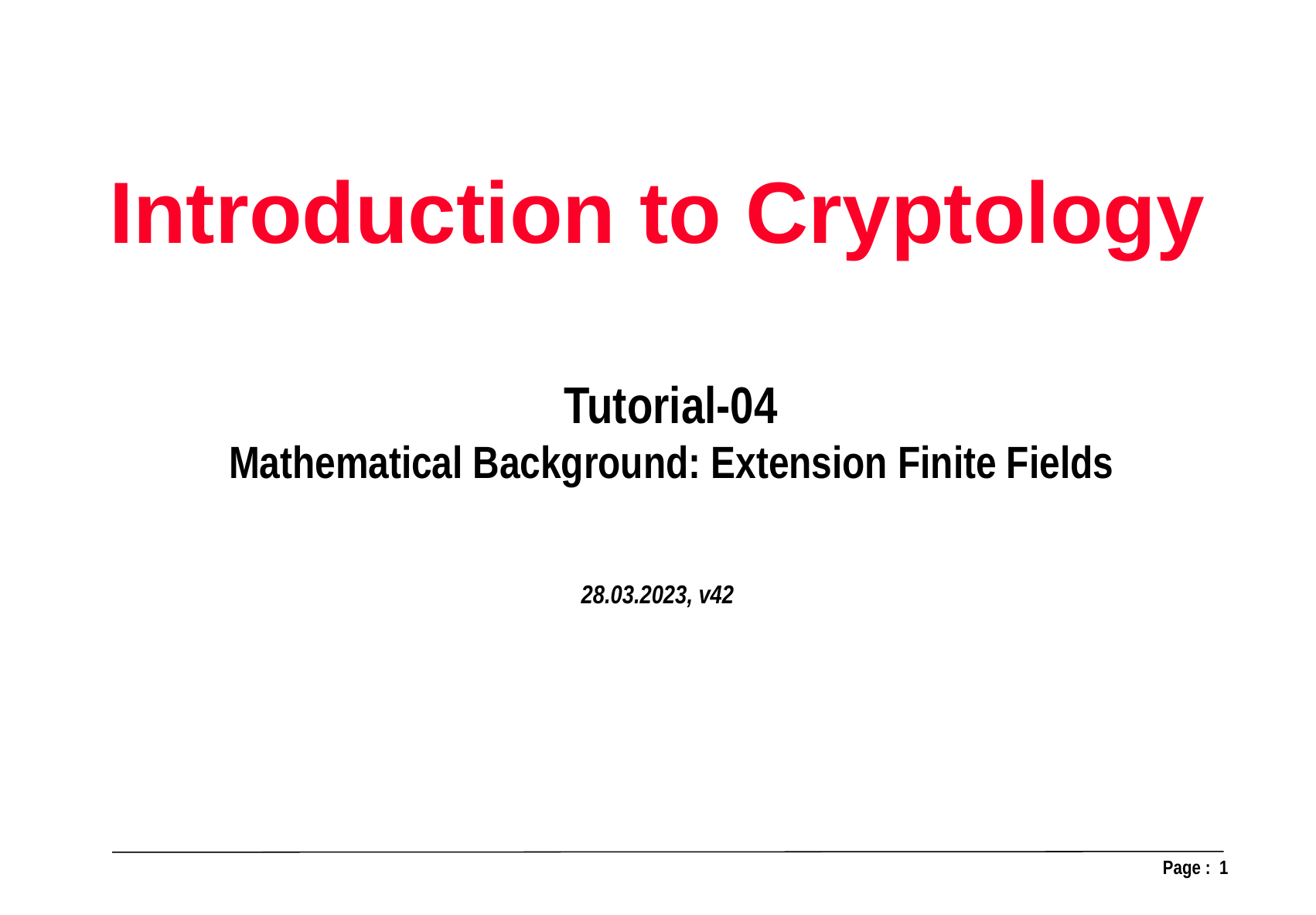

Introduction to Cryptology

28.03.2023, v42
Tutorial-04
Mathematical Background: Extension Finite Fields